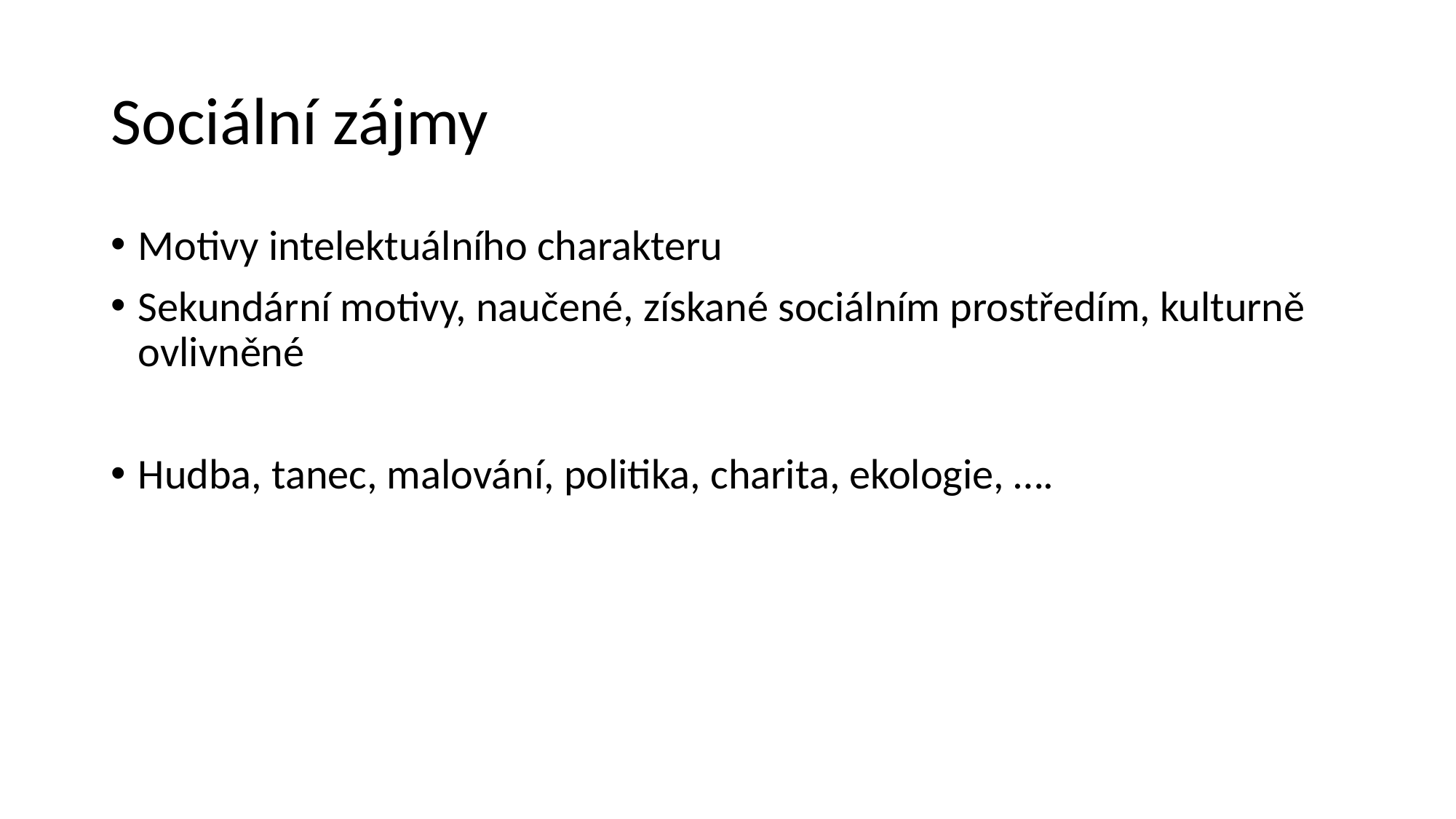

# Sociální zájmy
Motivy intelektuálního charakteru
Sekundární motivy, naučené, získané sociálním prostředím, kulturně ovlivněné

Hudba, tanec, malování, politika, charita, ekologie, ….